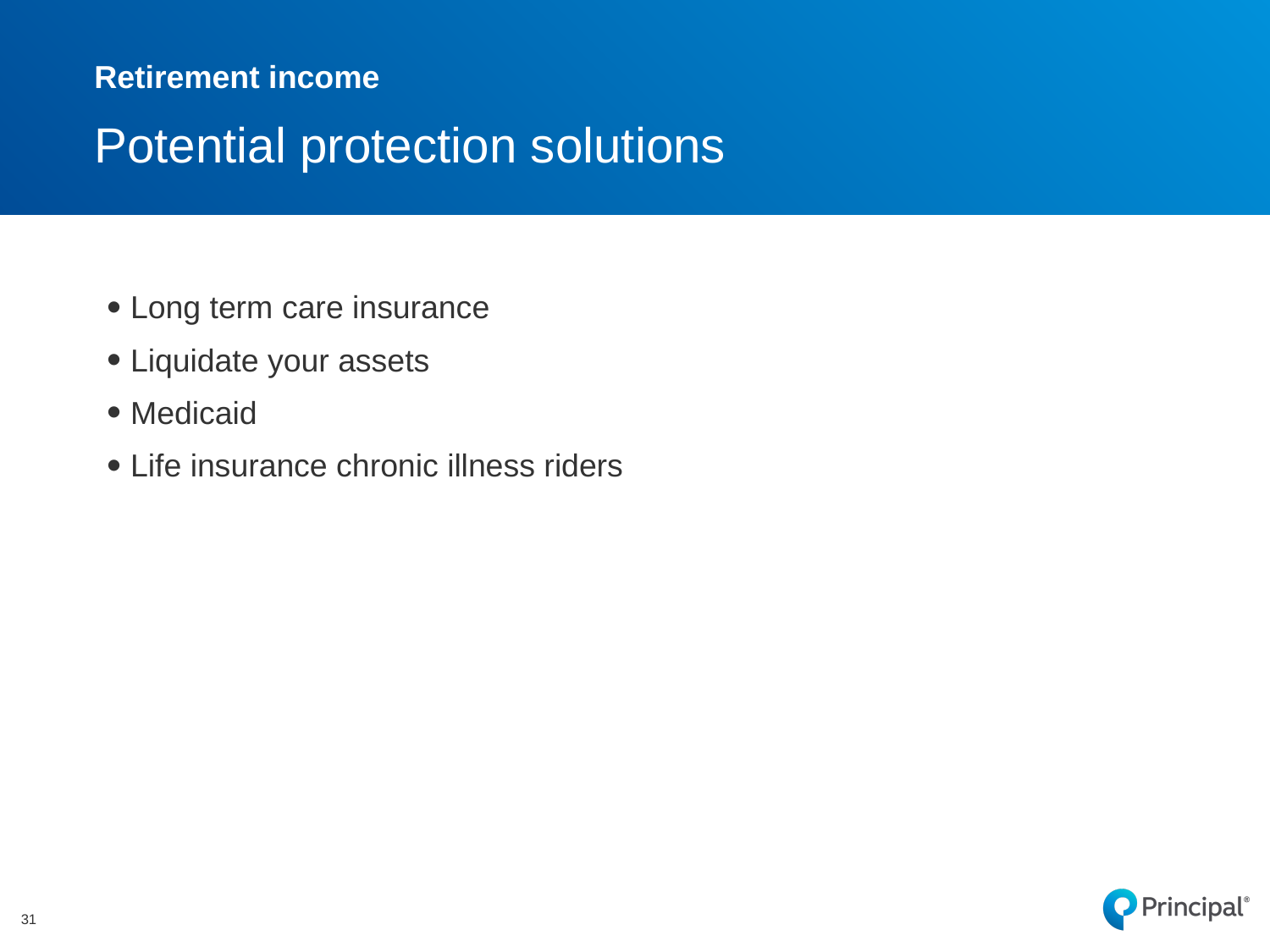

Retirement income
# Potential protection solutions
Long term care insurance
Liquidate your assets
Medicaid
Life insurance chronic illness riders